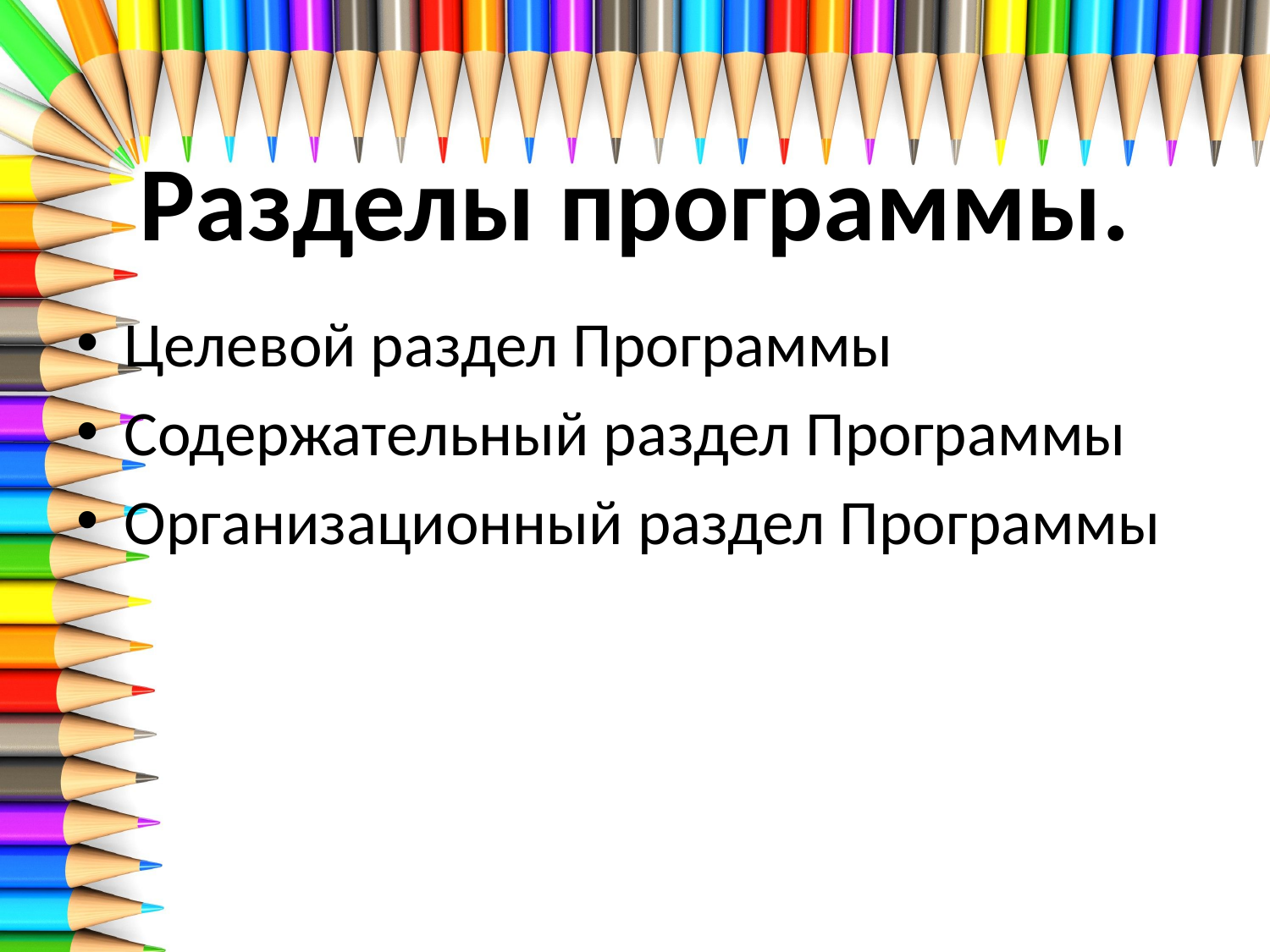

# Разделы программы.
Целевой раздел Программы
Содержательный раздел Программы
Организационный раздел Программы